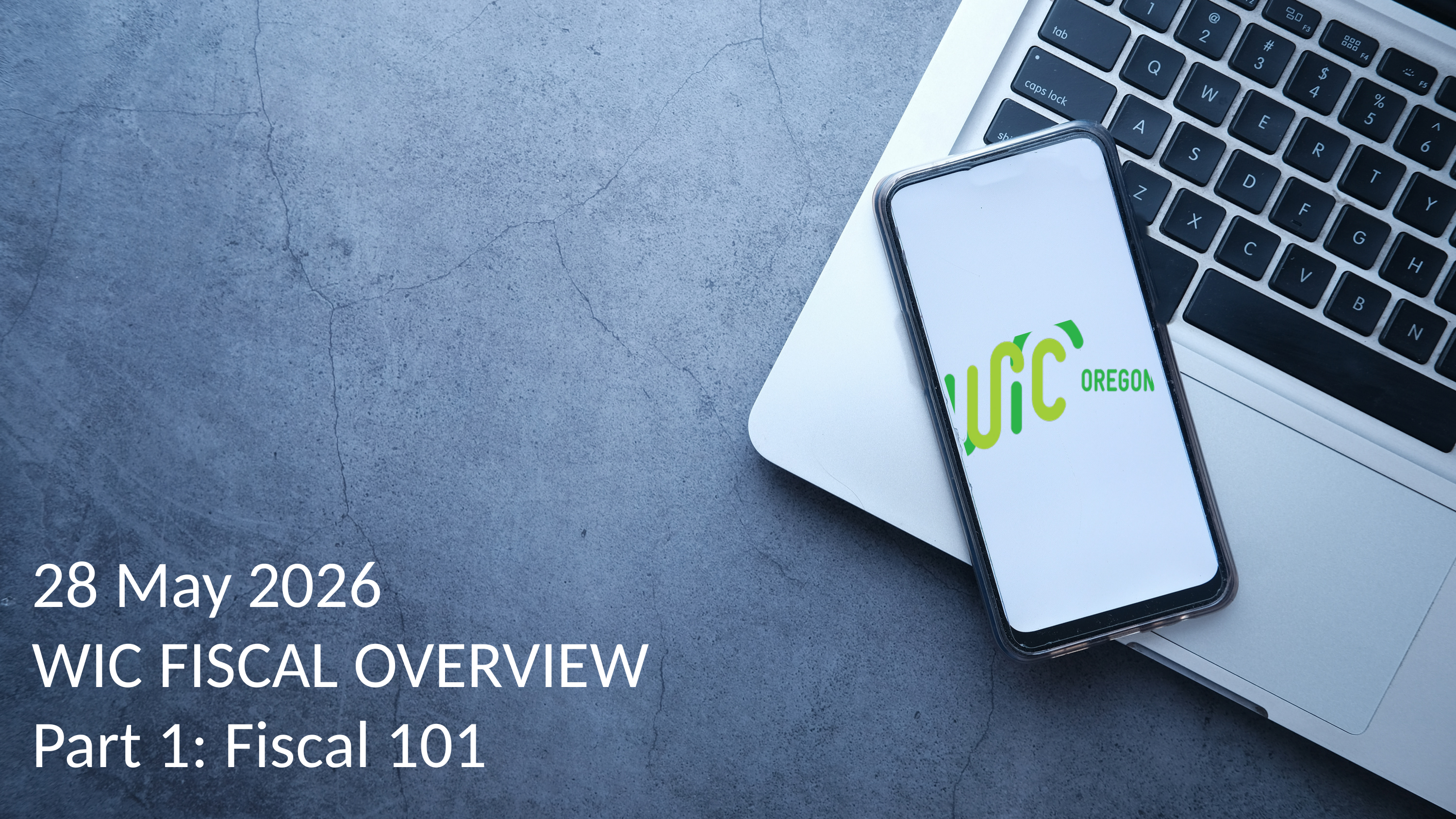

28 May 2026
WIC FISCAL OVERVIEW
Part 1: Fiscal 101